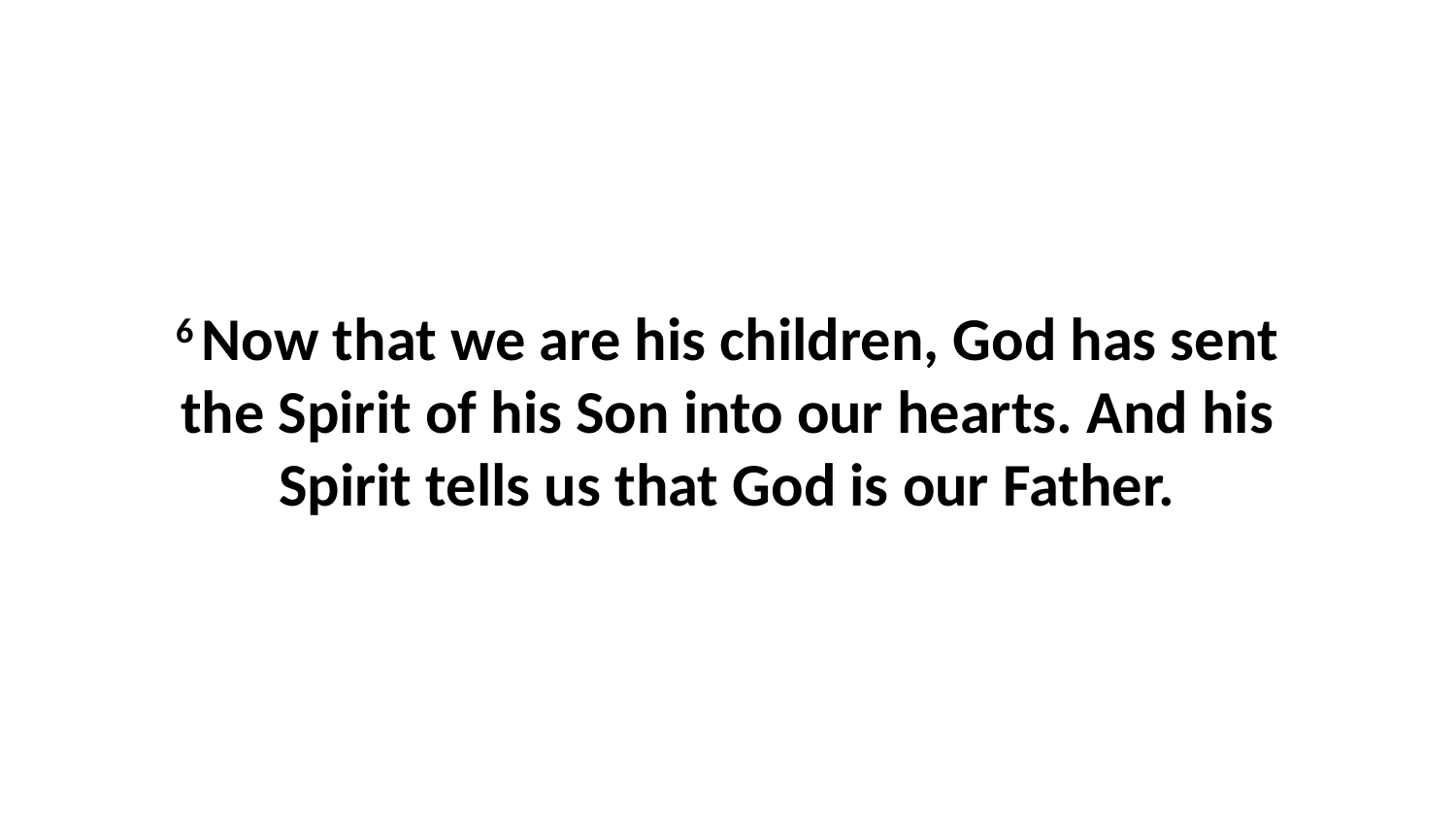

6 Now that we are his children, God has sent the Spirit of his Son into our hearts. And his Spirit tells us that God is our Father.